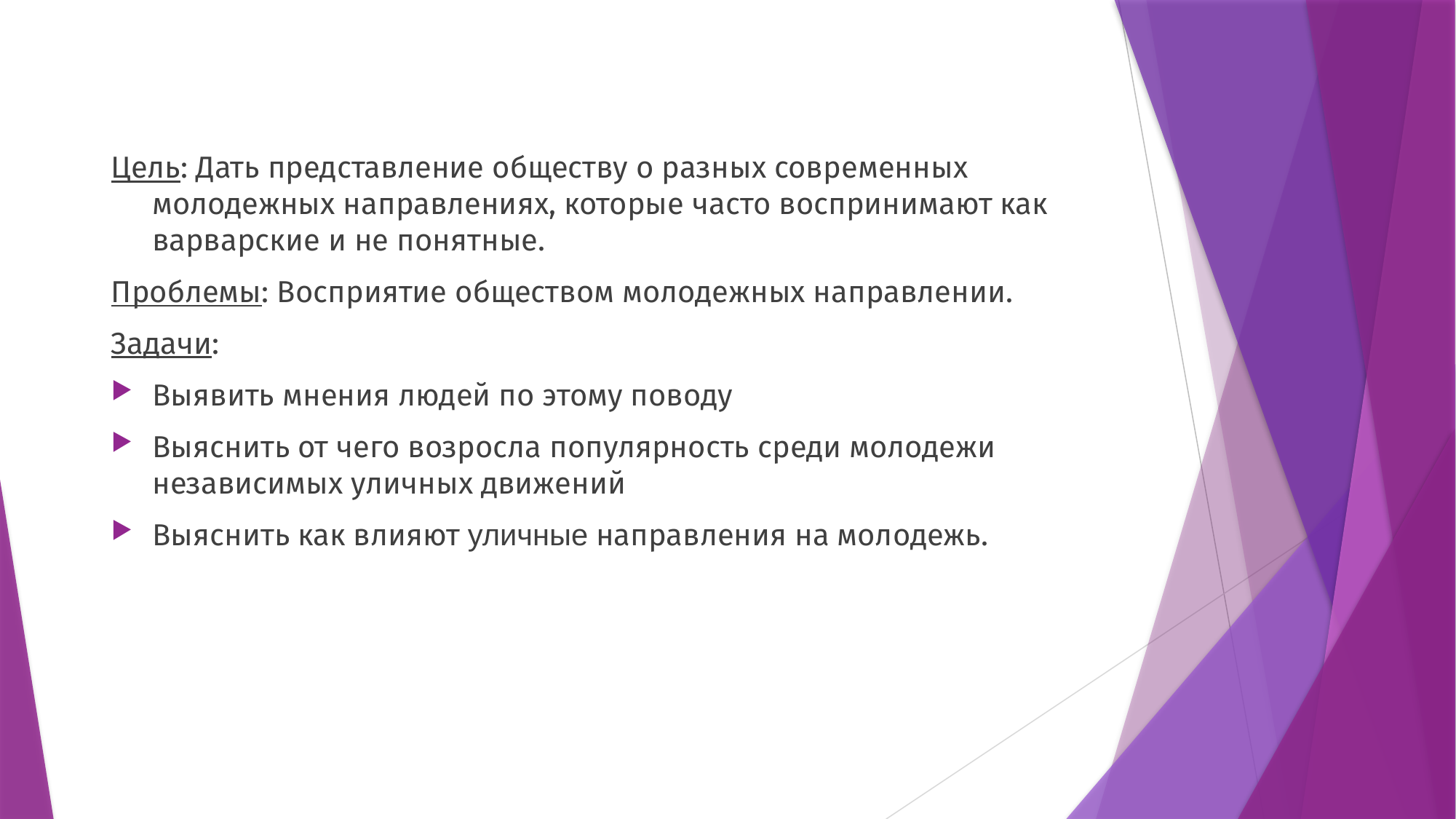

Цель: Дать представление обществу о разных современных молодежных направлениях, которые часто воспринимают как варварские и не понятные.
Проблемы: Восприятие обществом молодежных направлении.
Задачи:
Выявить мнения людей по этому поводу
Выяснить от чего возросла популярность среди молодежи независимых уличных движений
Выяснить как влияют уличные направления на молодежь.